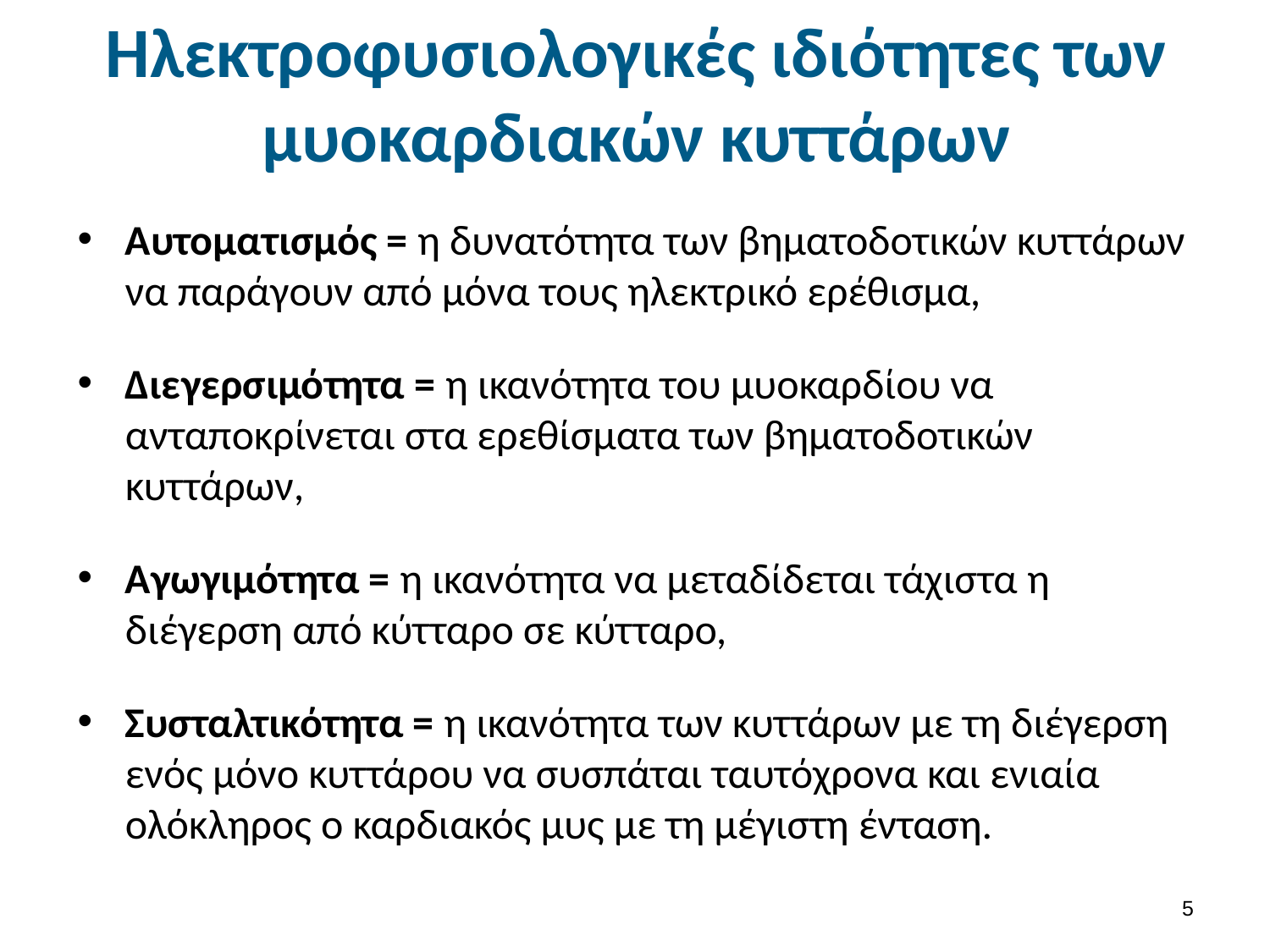

# Ηλεκτροφυσιολογικές ιδιότητες των μυοκαρδιακών κυττάρων
Αυτοματισμός = η δυνατότητα των βηματοδοτικών κυττάρων να παράγουν από μόνα τους ηλεκτρικό ερέθισμα,
Διεγερσιμότητα = η ικανότητα του μυοκαρδίου να ανταποκρίνεται στα ερεθίσματα των βηματοδοτικών κυττάρων,
Αγωγιμότητα = η ικανότητα να μεταδίδεται τάχιστα η διέγερση από κύτταρο σε κύτταρο,
Συσταλτικότητα = η ικανότητα των κυττάρων με τη διέγερση ενός μόνο κυττάρου να συσπάται ταυτόχρονα και ενιαία ολόκληρος ο καρδιακός μυς με τη μέγιστη ένταση.

5